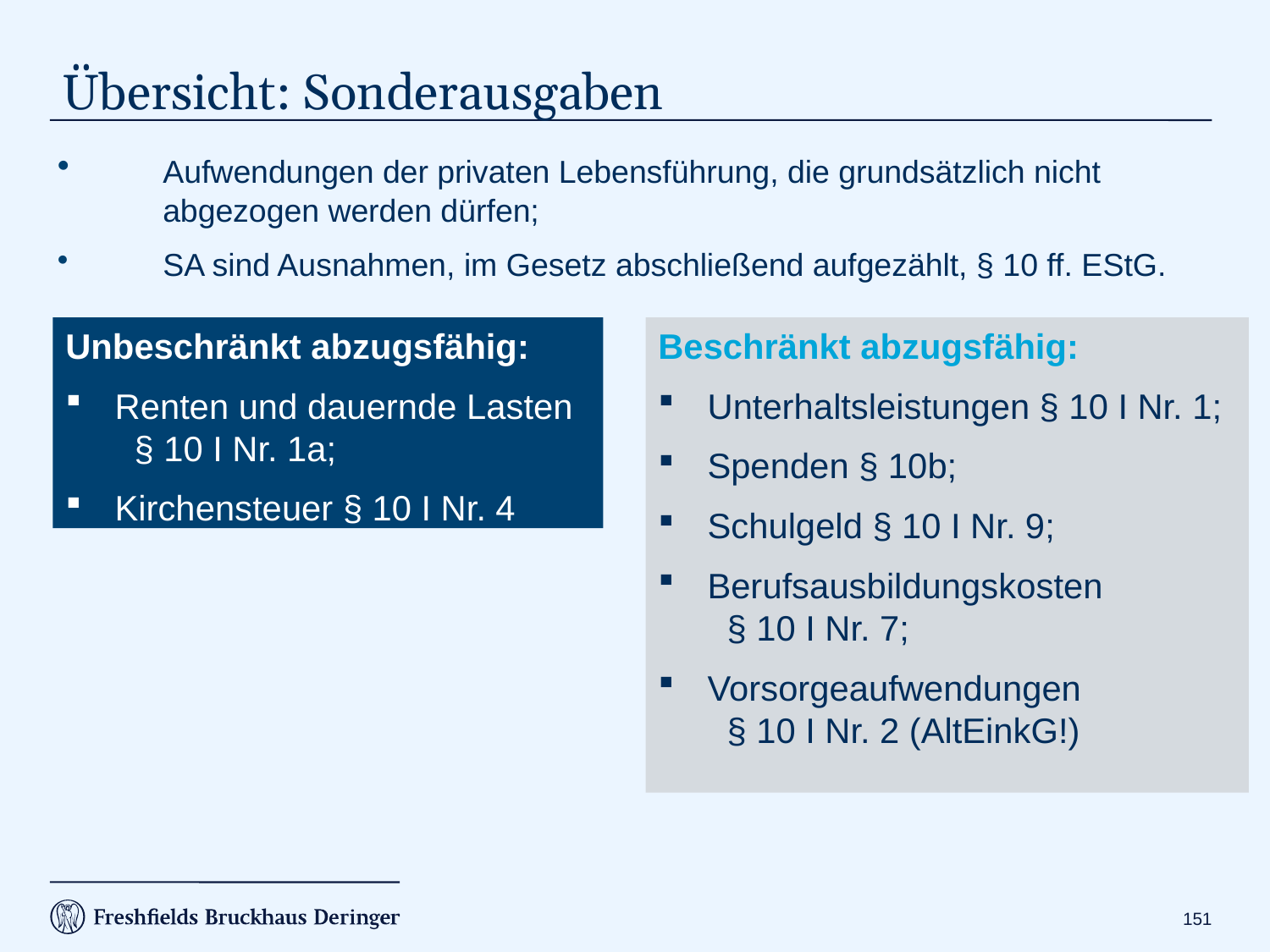

# Übersicht: Sonderausgaben
  	Aufwendungen der privaten Lebensführung, die grundsätzlich nicht
   	abgezogen werden dürfen;
  	SA sind Ausnahmen, im Gesetz abschließend aufgezählt, § 10 ff. EStG.
Unbeschränkt abzugsfähig:
  Renten und dauernde Lasten
    § 10 I Nr. 1a;
  Kirchensteuer § 10 I Nr. 4
Beschränkt abzugsfähig:
  Unterhaltsleistungen § 10 I Nr. 1;
  Spenden § 10b;
  Schulgeld § 10 I Nr. 9;
  Berufsausbildungskosten
    § 10 I Nr. 7;
  Vorsorgeaufwendungen
    § 10 I Nr. 2 (AltEinkG!)
151